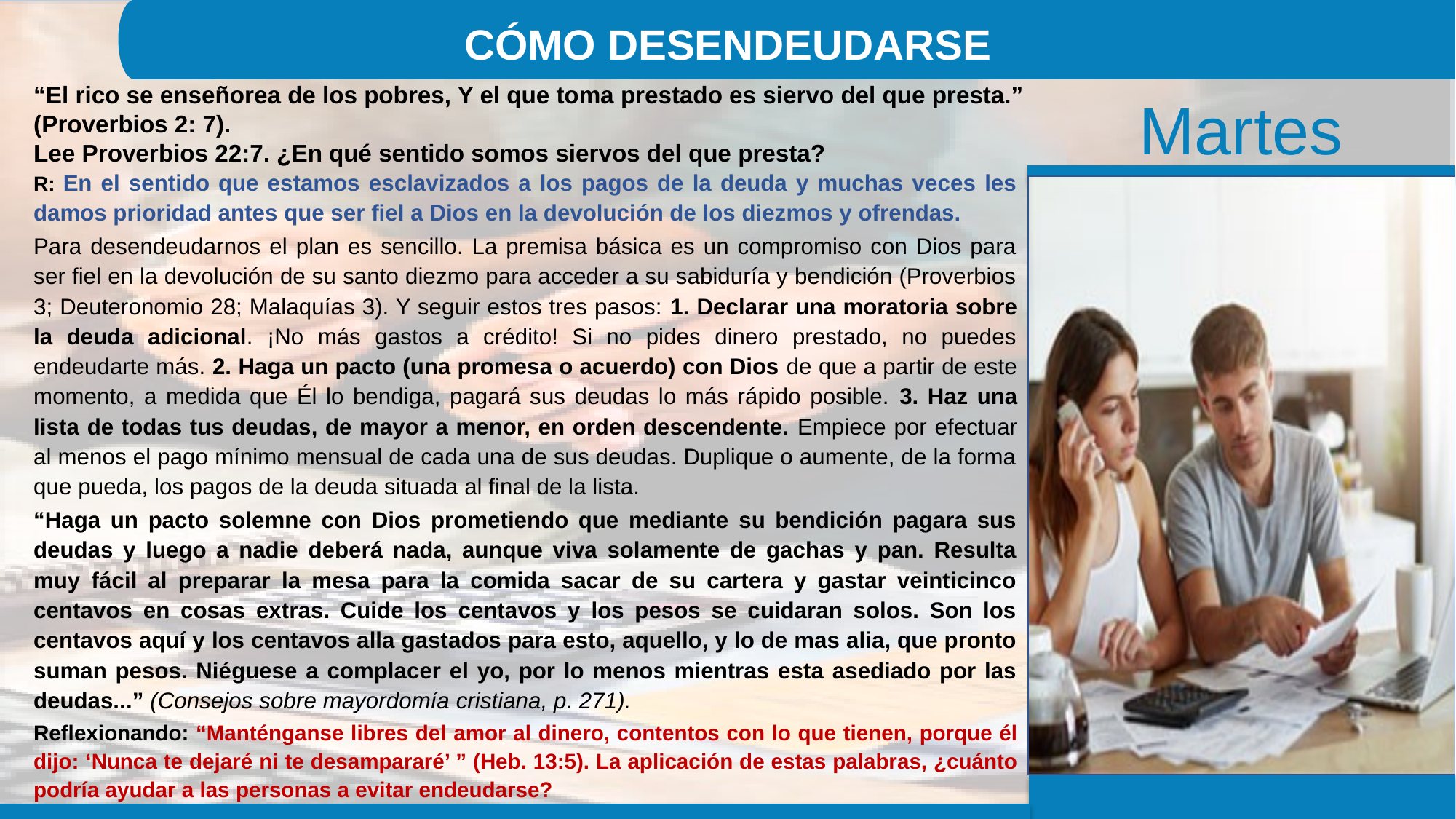

CÓMO DESENDEUDARSE
“El rico se enseñorea de los pobres, Y el que toma prestado es siervo del que presta.” (Proverbios 2: 7).
Lee Proverbios 22:7. ¿En qué sentido somos siervos del que presta?
R: En el sentido que estamos esclavizados a los pagos de la deuda y muchas veces les damos prioridad antes que ser fiel a Dios en la devolución de los diezmos y ofrendas.
Para desendeudarnos el plan es sencillo. La premisa básica es un compromiso con Dios para ser fiel en la devolución de su santo diezmo para acceder a su sabiduría y bendición (Proverbios 3; Deuteronomio 28; Malaquías 3). Y seguir estos tres pasos: 1. Declarar una moratoria sobre la deuda adicional. ¡No más gastos a crédito! Si no pides dinero prestado, no puedes endeudarte más. 2. Haga un pacto (una promesa o acuerdo) con Dios de que a partir de este momento, a medida que Él lo bendiga, pagará sus deudas lo más rápido posible. 3. Haz una lista de todas tus deudas, de mayor a menor, en orden descendente. Empiece por efectuar al menos el pago mínimo mensual de cada una de sus deudas. Duplique o aumente, de la forma que pueda, los pagos de la deuda situada al final de la lista.
“Haga un pacto solemne con Dios prometiendo que mediante su bendición pagara sus deudas y luego a nadie deberá nada, aunque viva solamente de gachas y pan. Resulta muy fácil al preparar la mesa para la comida sacar de su cartera y gastar veinticinco centavos en cosas extras. Cuide los centavos y los pesos se cuidaran solos. Son los centavos aquí y los centavos alla gastados para esto, aquello, y lo de mas alia, que pronto suman pesos. Niéguese a complacer el yo, por lo menos mientras esta asediado por las deudas...” (Consejos sobre mayordomía cristiana, p. 271).
Reflexionando: “Manténganse libres del amor al dinero, contentos con lo que tienen, porque él dijo: ‘Nunca te dejaré ni te desampararé’ ” (Heb. 13:5). La aplicación de estas palabras, ¿cuánto podría ayudar a las personas a evitar endeudarse?